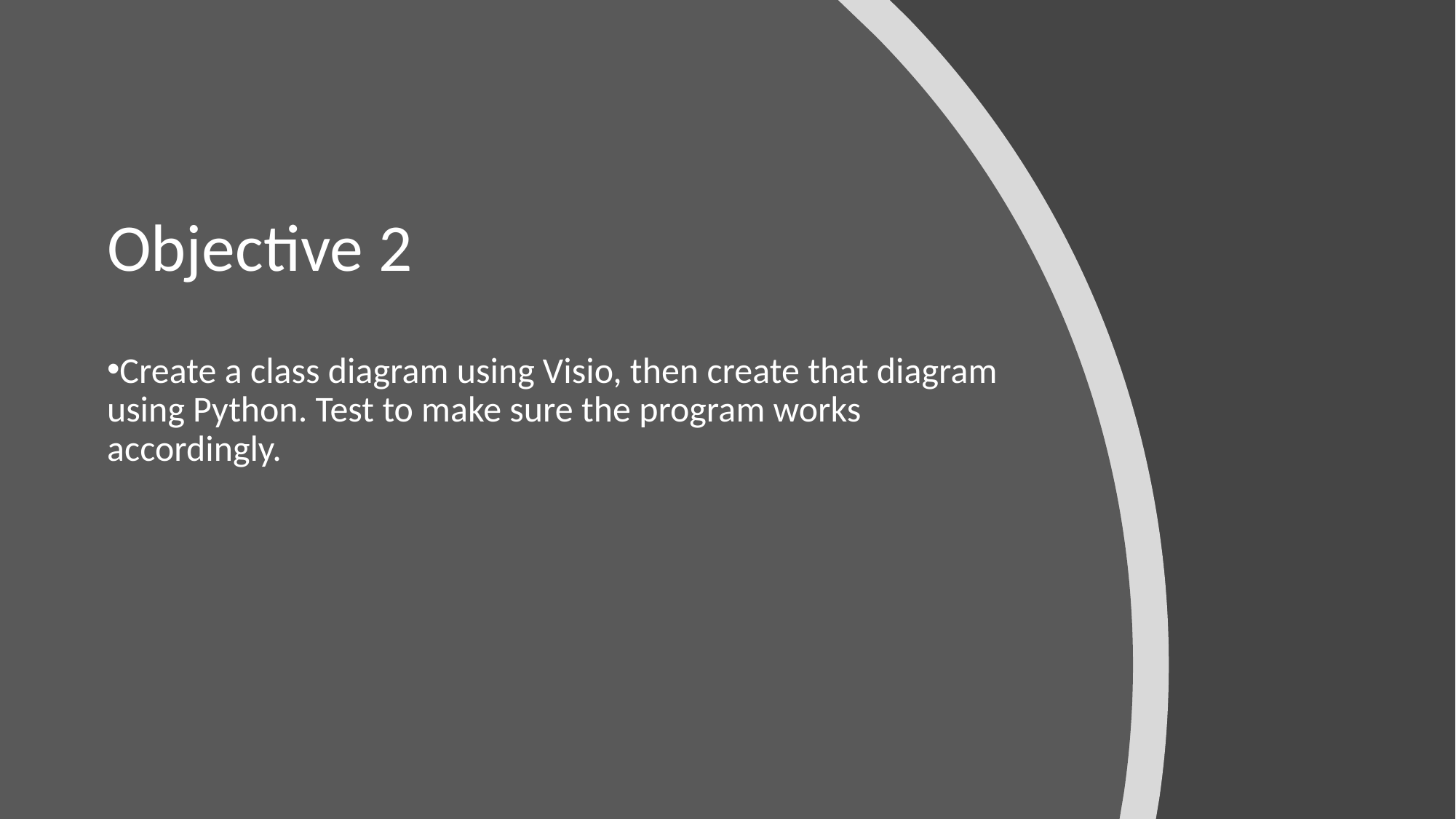

# Objective 2
Create a class diagram using Visio, then create that diagram using Python. Test to make sure the program works accordingly.